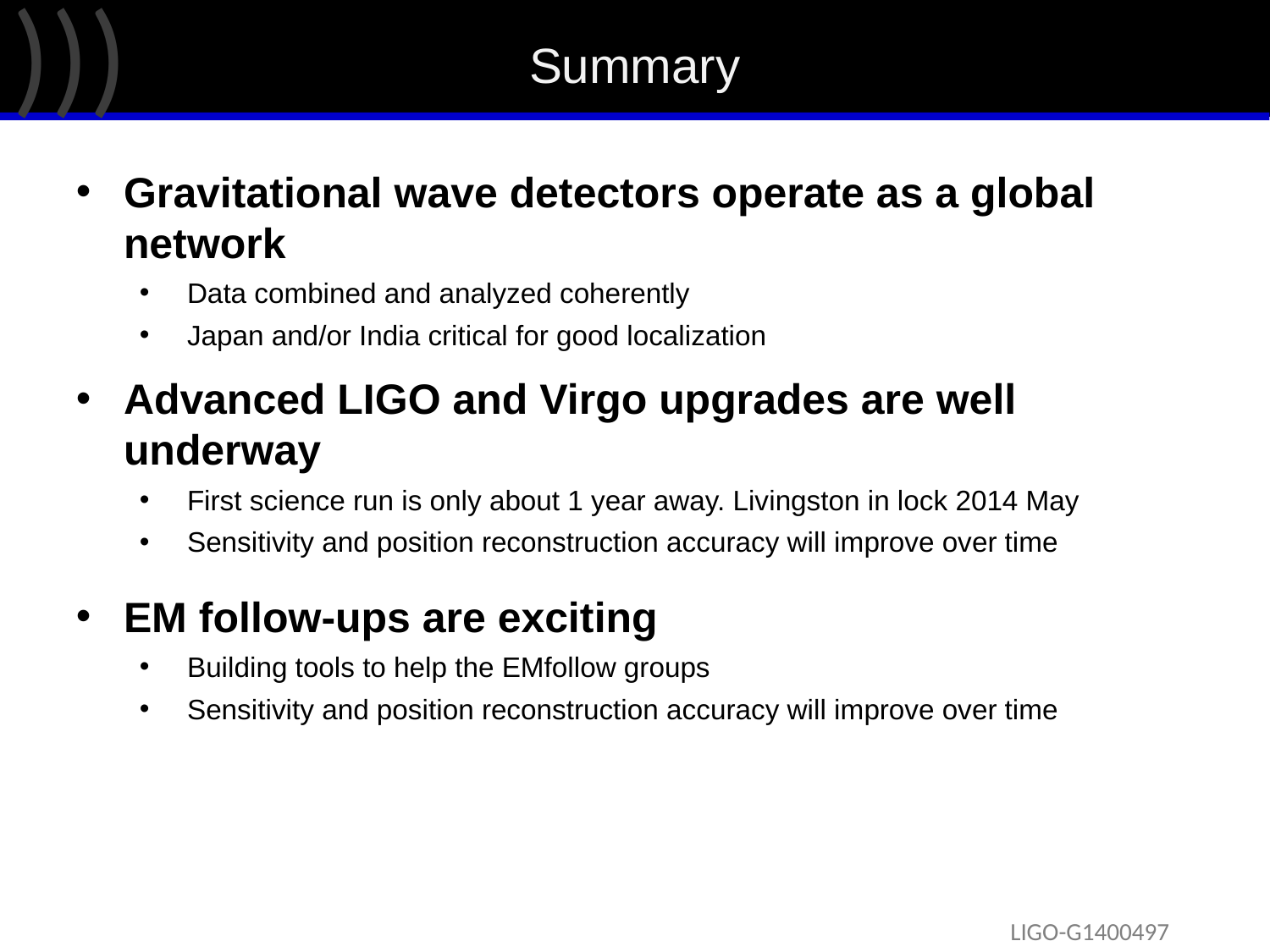

# Summary
Gravitational wave detectors operate as a global network
Data combined and analyzed coherently
Japan and/or India critical for good localization
Advanced LIGO and Virgo upgrades are well underway
First science run is only about 1 year away. Livingston in lock 2014 May
Sensitivity and position reconstruction accuracy will improve over time
EM follow-ups are exciting
Building tools to help the EMfollow groups
Sensitivity and position reconstruction accuracy will improve over time

LIGO-G1400497